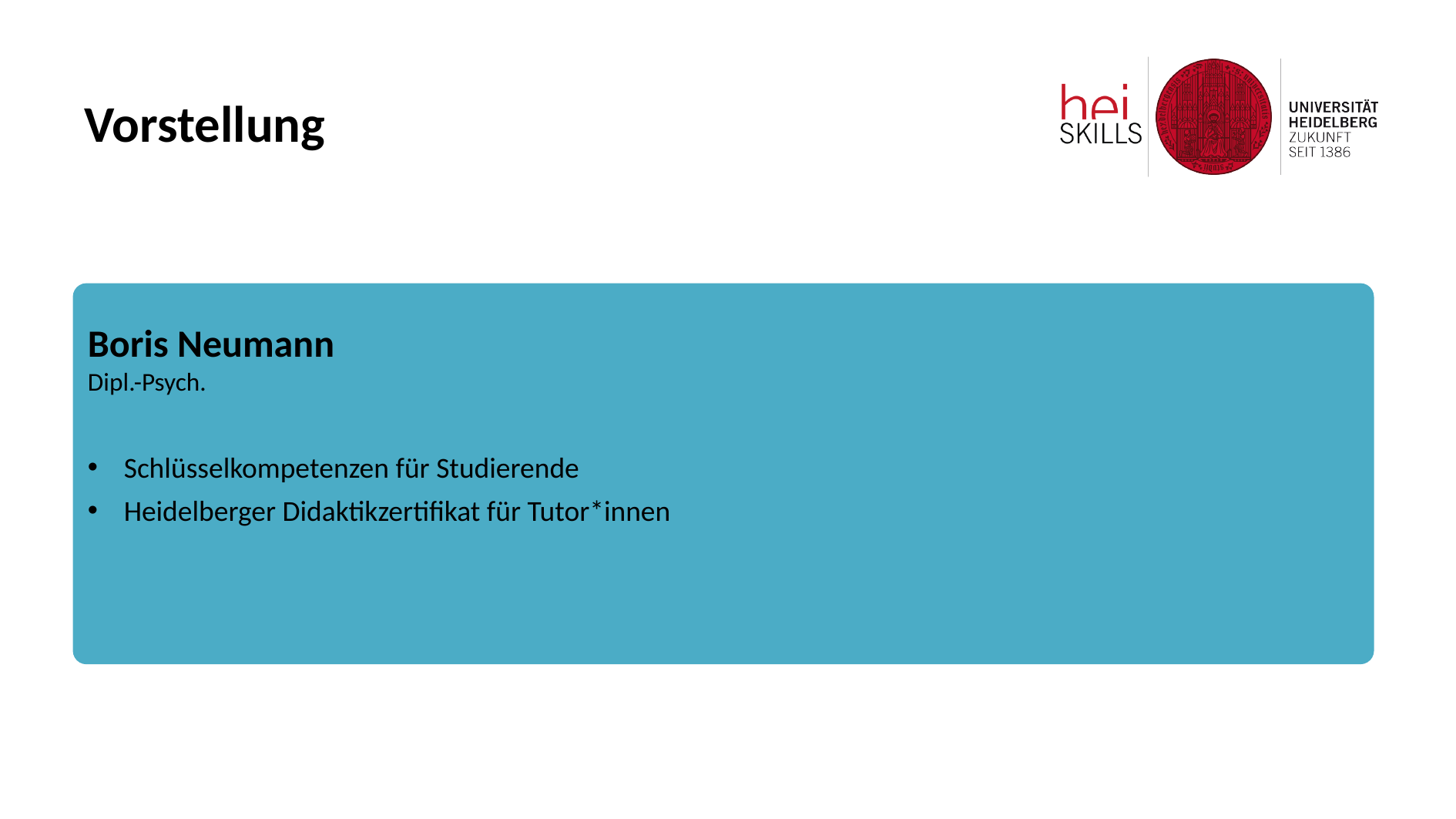

Vorstellung
Boris Neumann
Dipl.-Psych.

Schlüsselkompetenzen für Studierende
Heidelberger Didaktikzertifikat für Tutor*innen